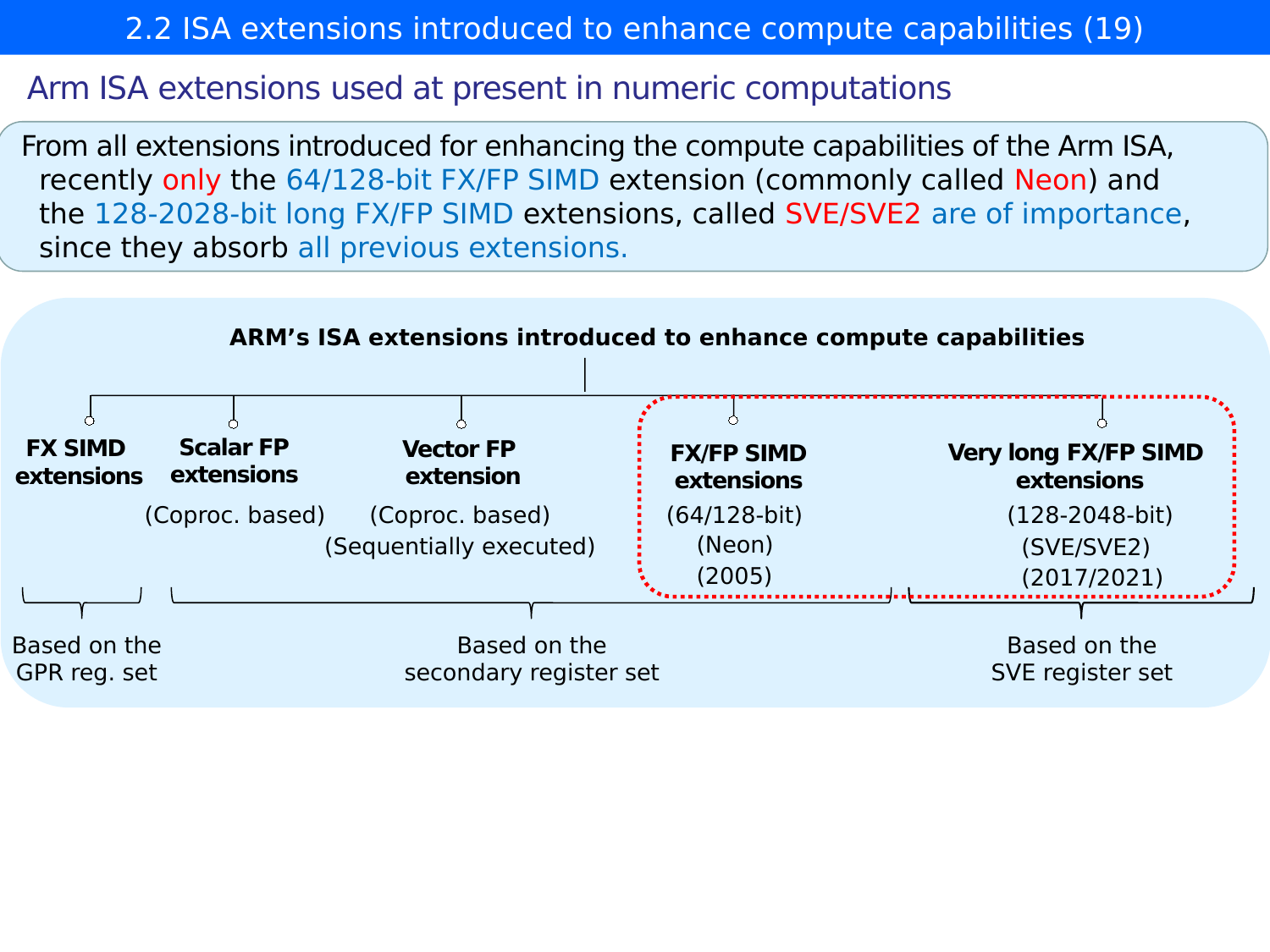

# 2.2 ISA extensions introduced to enhance compute capabilities (19)
Arm ISA extensions used at present in numeric computations

From all extensions introduced for enhancing the compute capabilities of the Arm ISA,
  recently only the 64/128-bit FX/FP SIMD extension (commonly called Neon) and
  the 128-2028-bit long FX/FP SIMD extensions, called SVE/SVE2 are of importance,
  since they absorb all previous extensions.

ARM’s ISA extensions introduced to enhance compute capabilities

Scalar FP
extensions
FX SIMD
extensions
Vector FP
 extension

Very long FX/FP SIMD
 extensions
 FX/FP SIMD
 extensions
(64/128-bit)
(Coproc. based)
(Coproc. based)
(Sequentially executed)
(128-2048-bit)
(Neon)
(2005)
(SVE/SVE2)
(2017/2021)

Based on the
GPR reg. set
Based on the
secondary register set
Based on the
SVE register set